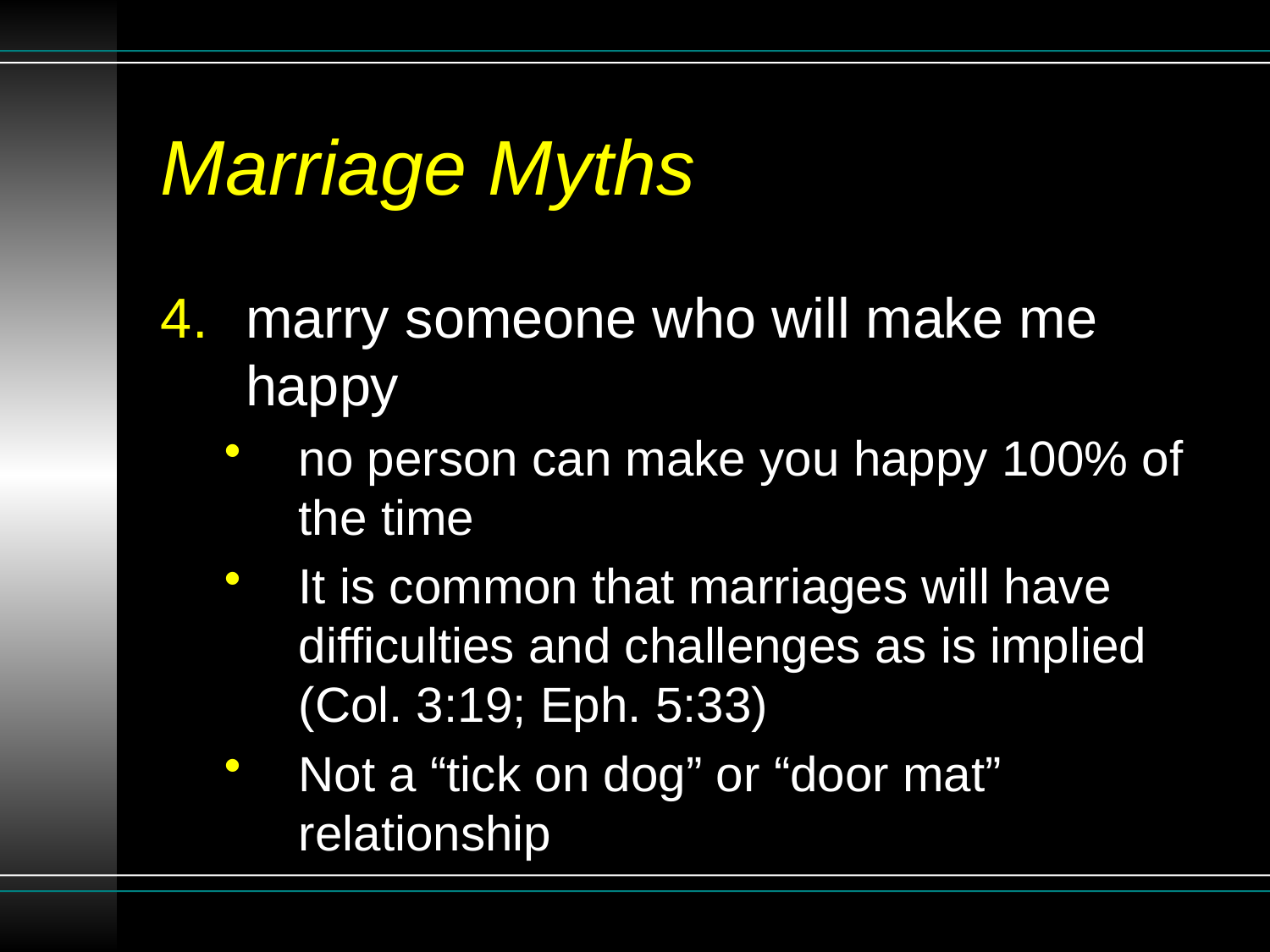

# Marriage Myths
marry someone who will make me happy
no person can make you happy 100% of the time
It is common that marriages will have difficulties and challenges as is implied (Col. 3:19; Eph. 5:33)
Not a “tick on dog” or “door mat” relationship